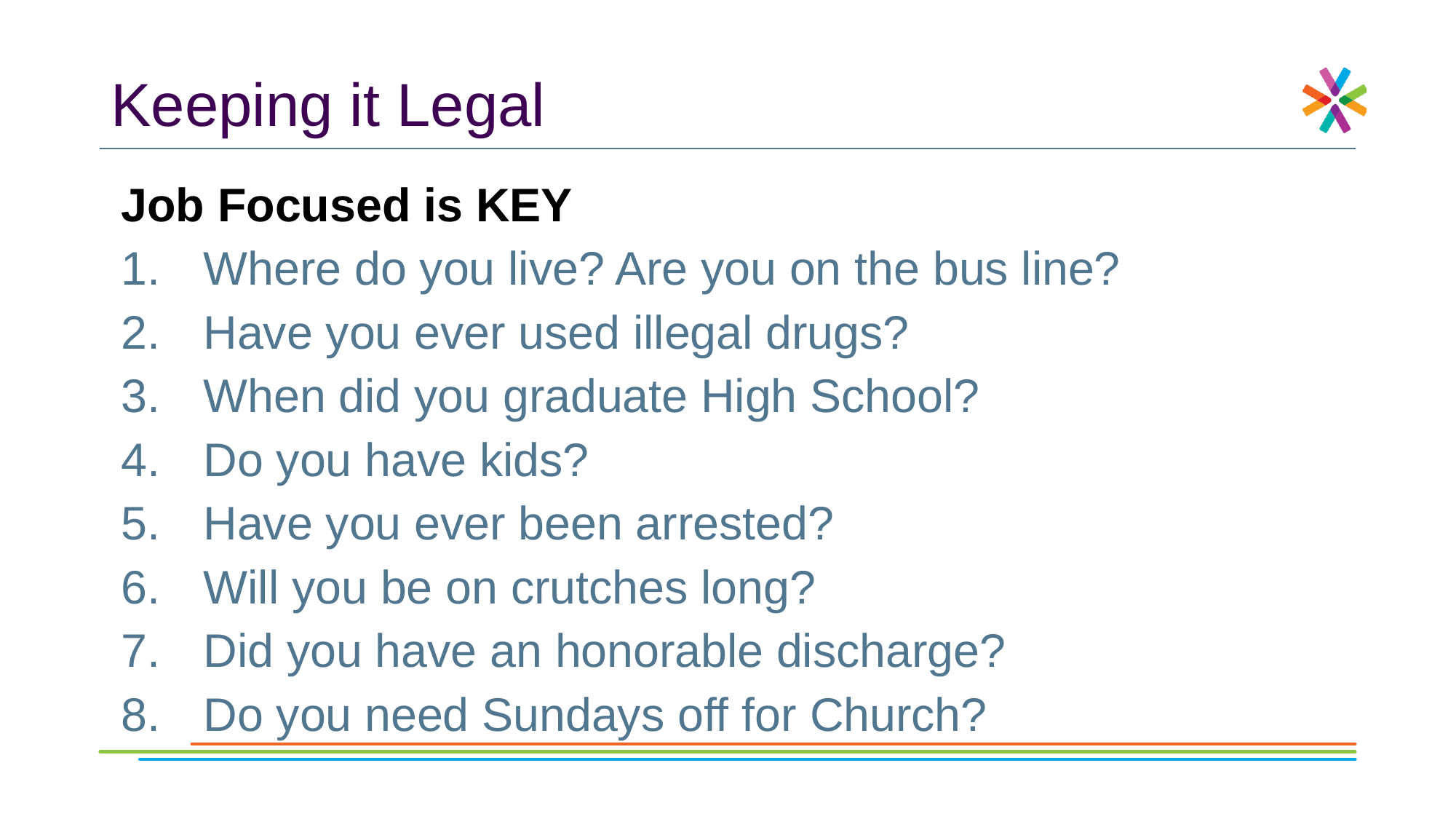

# Keeping it Legal
Job Focused is KEY
Where do you live? Are you on the bus line?
Have you ever used illegal drugs?
When did you graduate High School?
Do you have kids?
Have you ever been arrested?
Will you be on crutches long?
Did you have an honorable discharge?
Do you need Sundays off for Church?